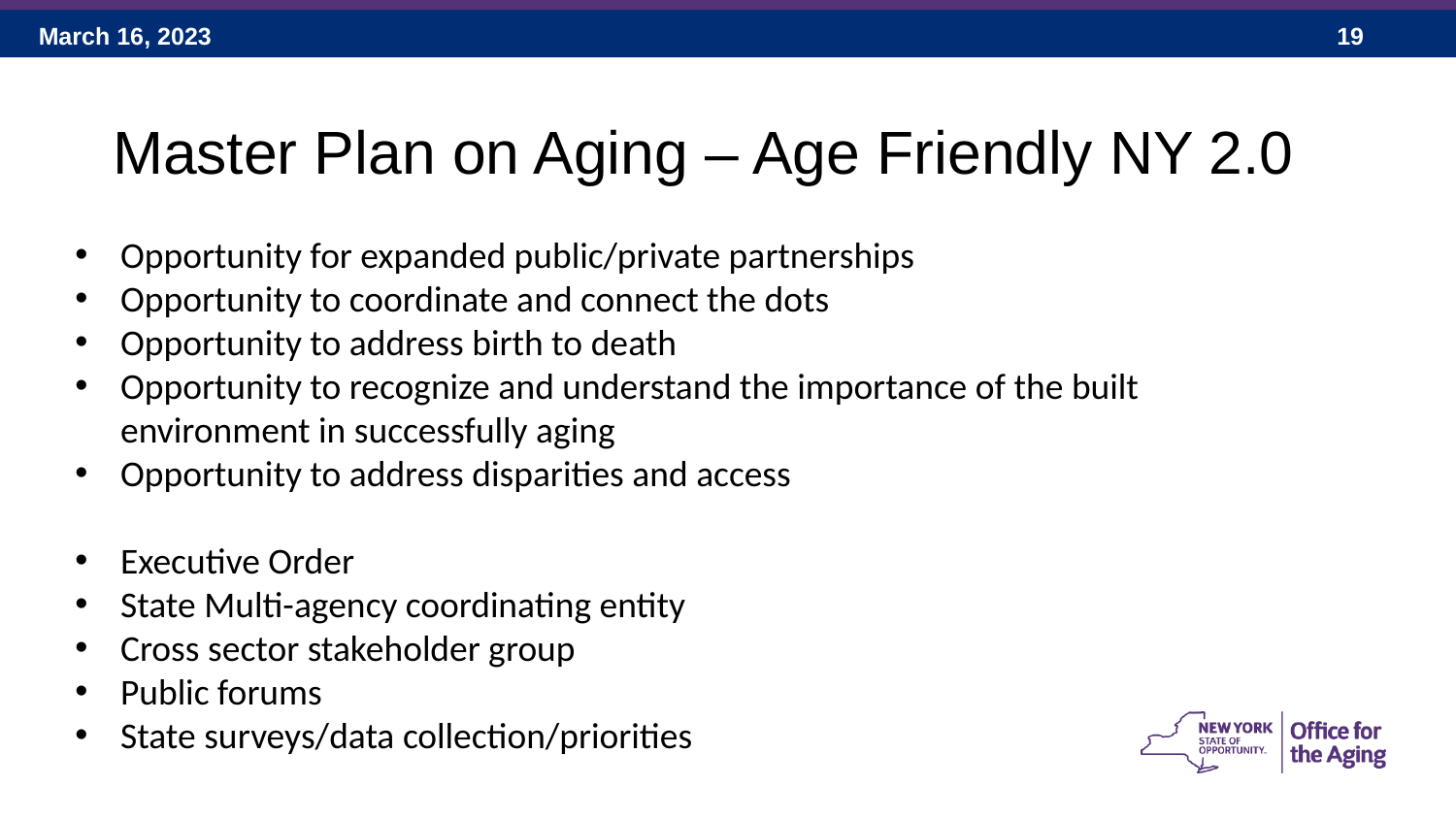

Master Plan on Aging – Age Friendly NY 2.0
Opportunity for expanded public/private partnerships
Opportunity to coordinate and connect the dots
Opportunity to address birth to death
Opportunity to recognize and understand the importance of the built environment in successfully aging
Opportunity to address disparities and access

Executive Order
State Multi-agency coordinating entity
Cross sector stakeholder group
Public forums
State surveys/data collection/priorities